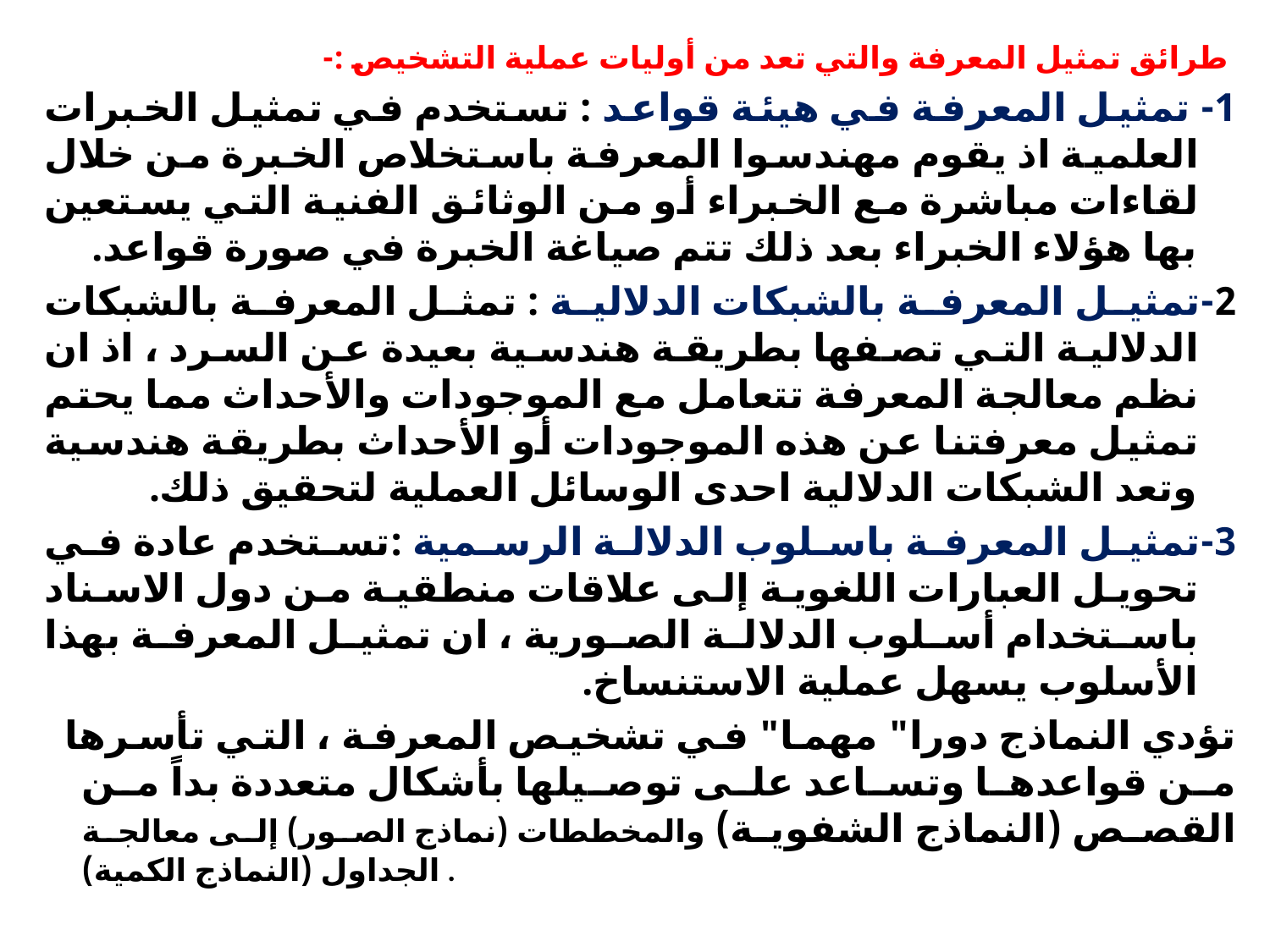

طرائق تمثيل المعرفة والتي تعد من أوليات عملية التشخيص :-
1- تمثيل المعرفة في هيئة قواعد : تستخدم في تمثيل الخبرات العلمية اذ يقوم مهندسوا المعرفة باستخلاص الخبرة من خلال لقاءات مباشرة مع الخبراء أو من الوثائق الفنية التي يستعين بها هؤلاء الخبراء بعد ذلك تتم صياغة الخبرة في صورة قواعد.
2-تمثيل المعرفة بالشبكات الدلالية : تمثل المعرفة بالشبكات الدلالية التي تصفها بطريقة هندسية بعيدة عن السرد ، اذ ان نظم معالجة المعرفة تتعامل مع الموجودات والأحداث مما يحتم تمثيل معرفتنا عن هذه الموجودات أو الأحداث بطريقة هندسية وتعد الشبكات الدلالية احدى الوسائل العملية لتحقيق ذلك.
3-تمثيل المعرفة باسلوب الدلالة الرسمية :تستخدم عادة في تحويل العبارات اللغوية إلى علاقات منطقية من دول الاسناد باستخدام أسلوب الدلالة الصورية ، ان تمثيل المعرفة بهذا الأسلوب يسهل عملية الاستنساخ.
  تؤدي النماذج دورا" مهما" في تشخيص المعرفة ، التي تأسرها من قواعدها وتساعد على توصيلها بأشكال متعددة بداً من القصص (النماذج الشفوية) والمخططات (نماذج الصور) إلى معالجة الجداول (النماذج الكمية) .